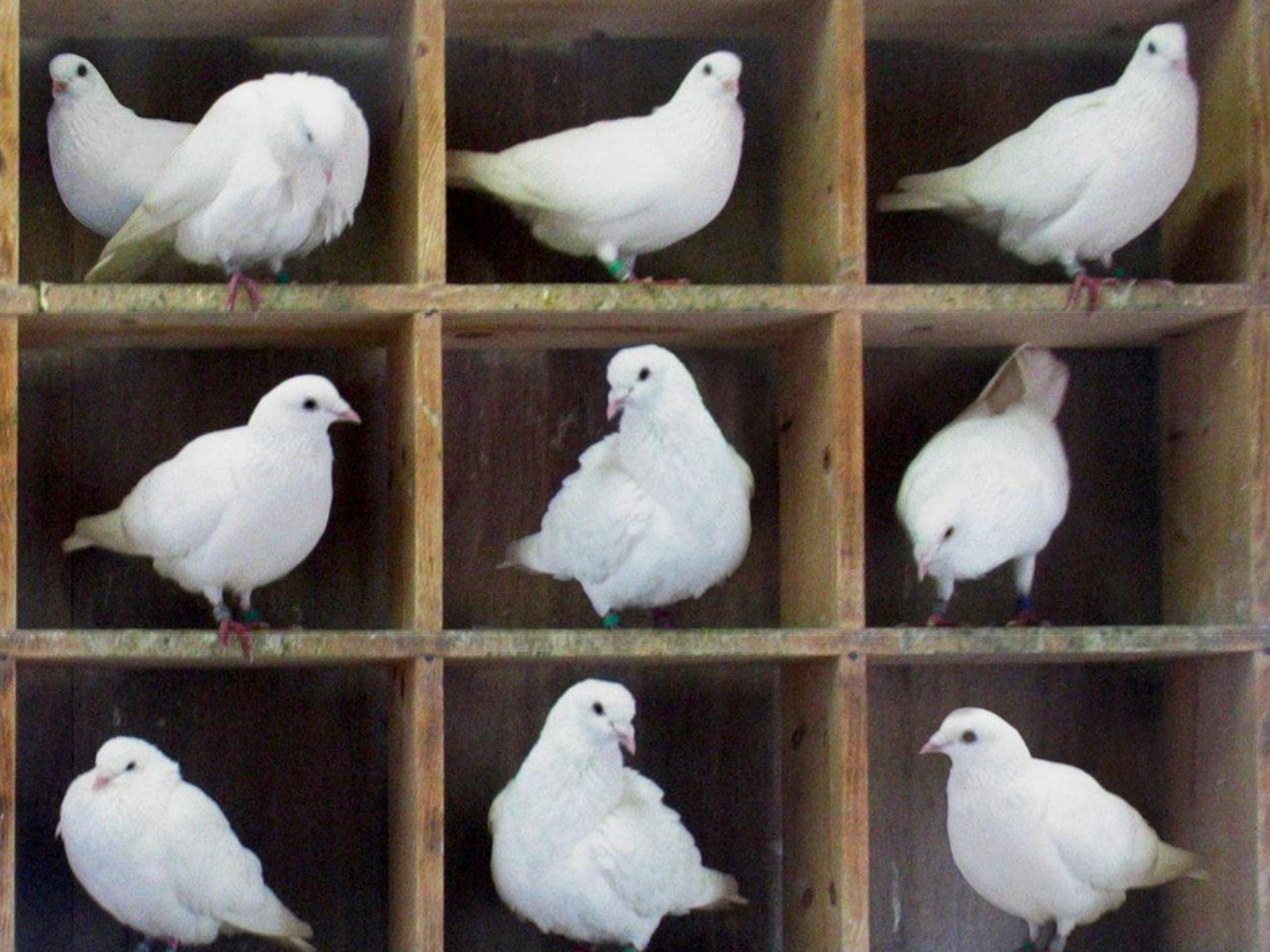

Casa dos pombos
Monitoria [12/04/2012] - Parte Gisely